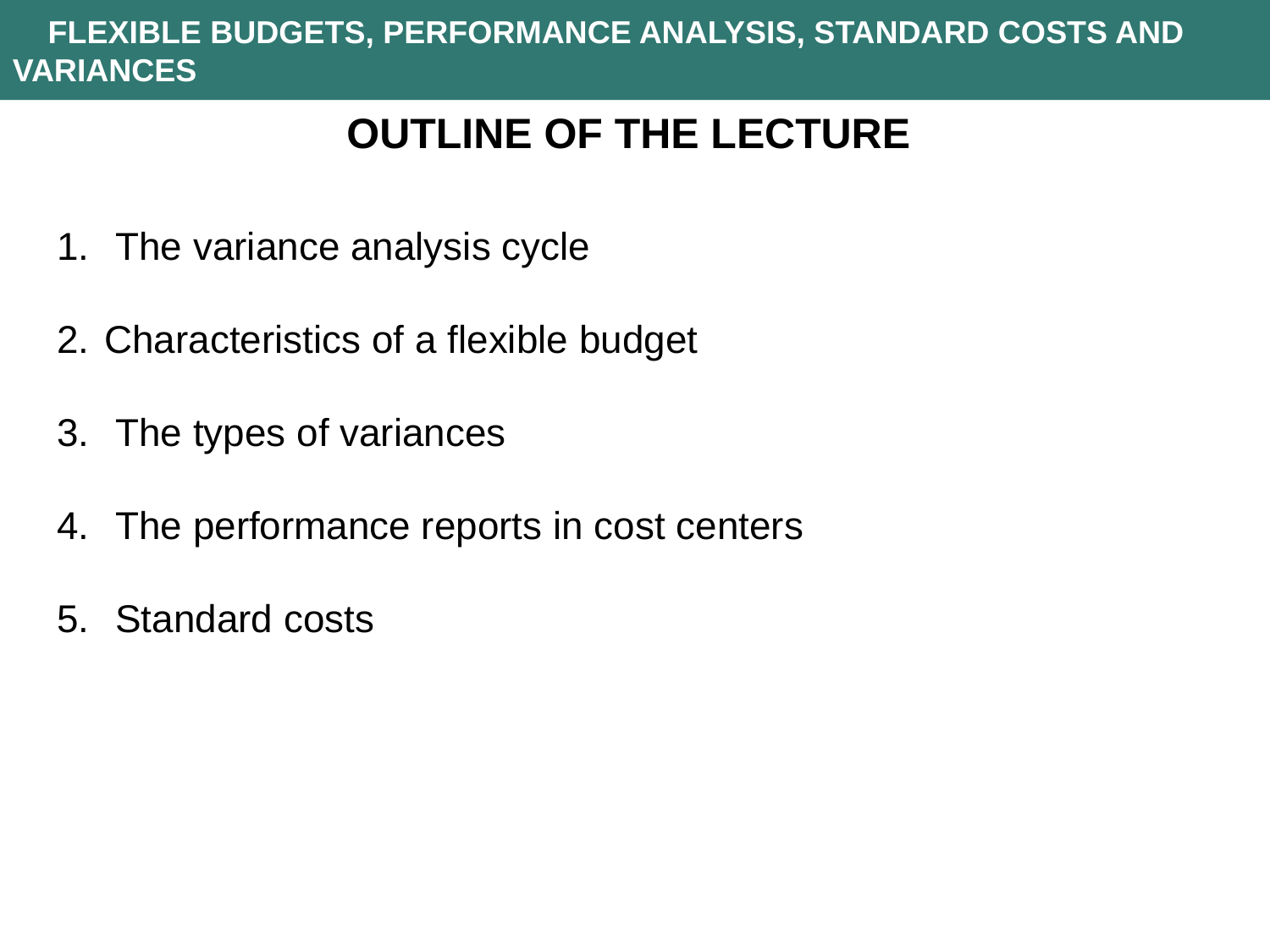

FLEXIBLE BUDGETS, PERFORMANCE ANALYSIS, STANDARD COSTS AND  VARIANCES
Outline of the lecture
 The variance analysis cycle

Characteristics of a flexible budget

 The types of variances

 The performance reports in cost centers

 Standard costs